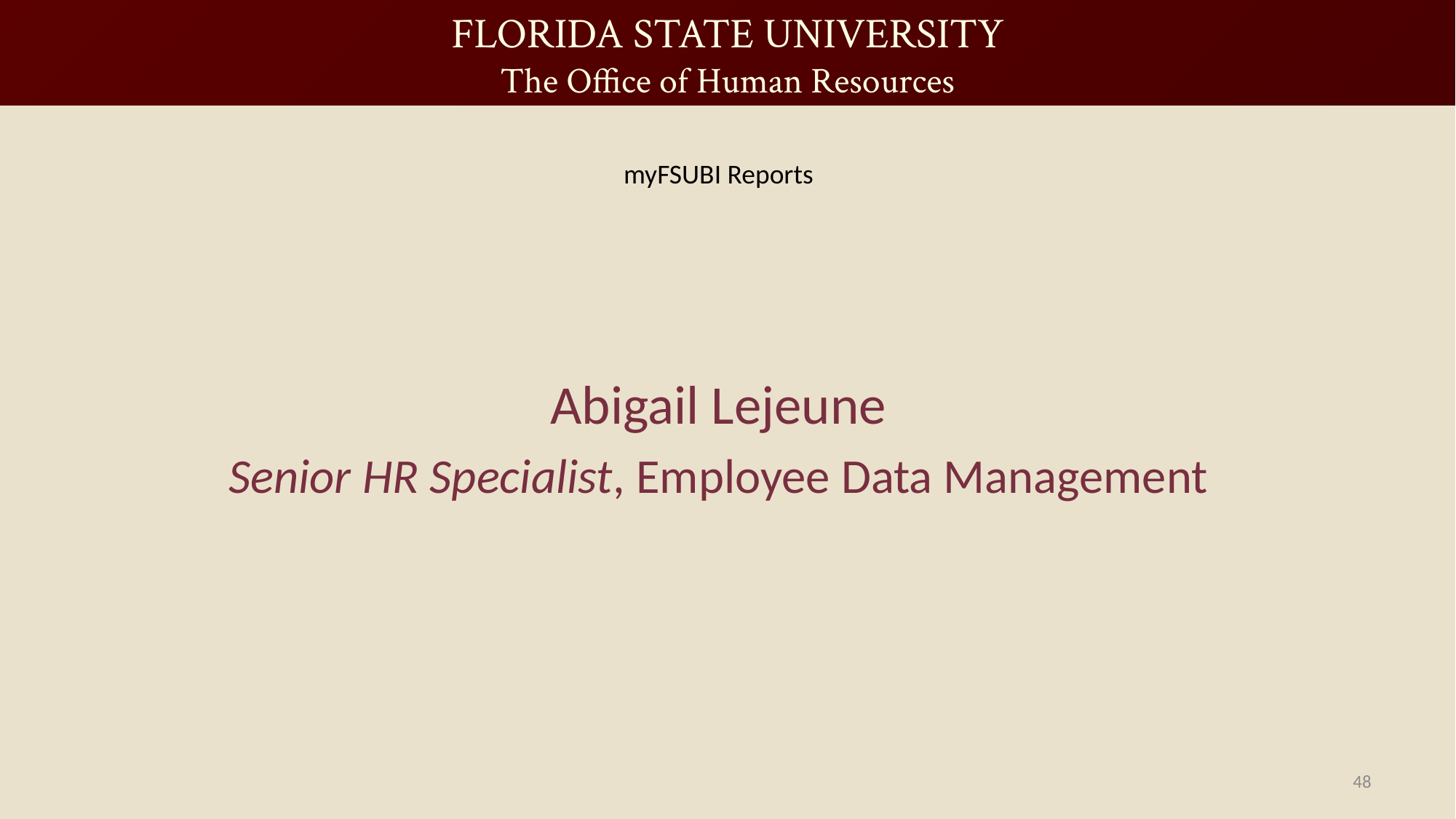

myFSUBI Reports
Abigail Lejeune
Senior HR Specialist, Employee Data Management
48